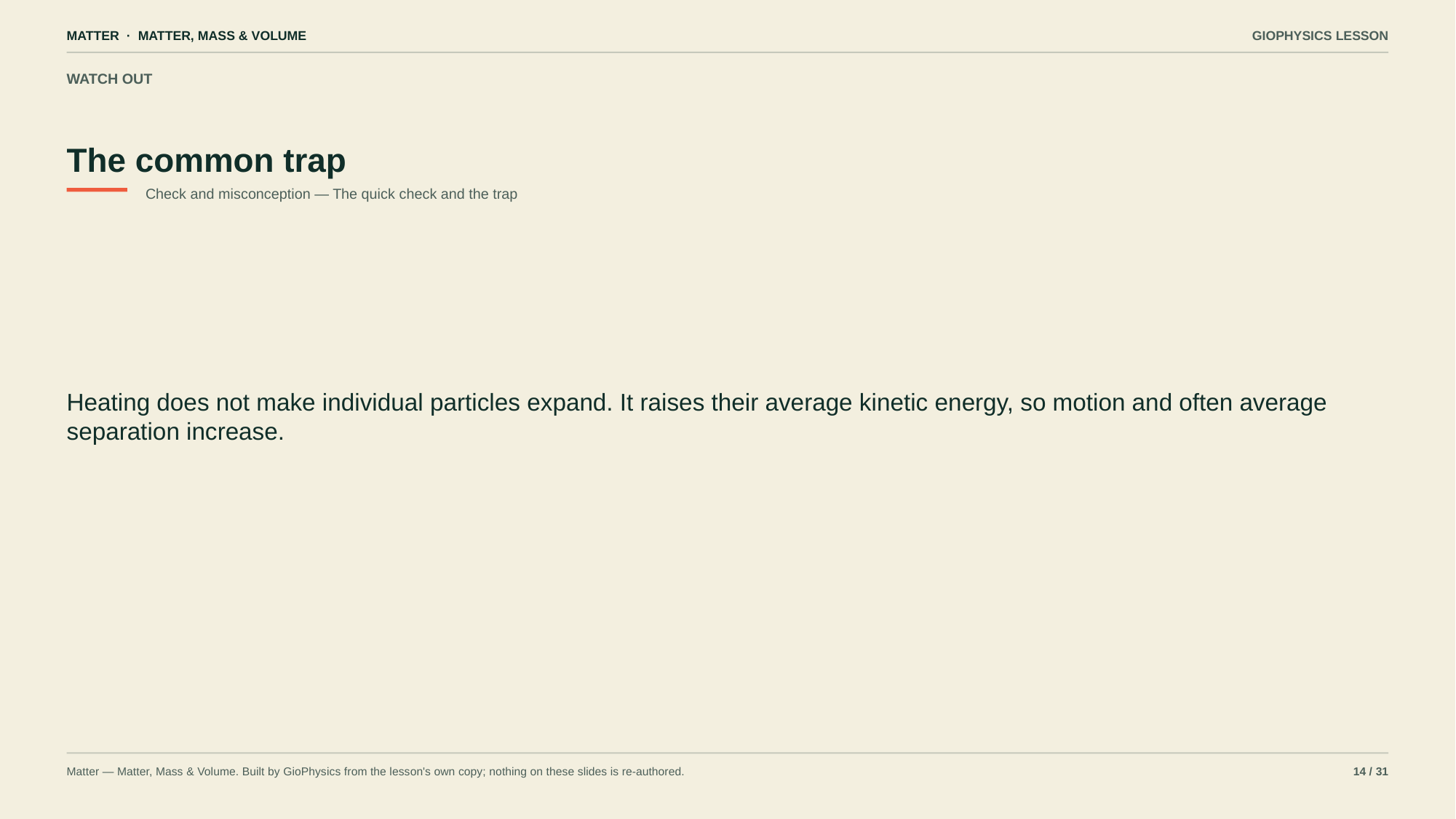

MATTER  ·  MATTER, MASS & VOLUME
GIOPHYSICS LESSON

WATCH OUT
The common trap
Check and misconception — The quick check and the trap

Heating does not make individual particles expand. It raises their average kinetic energy, so motion and often average separation increase.

Matter — Matter, Mass & Volume. Built by GioPhysics from the lesson's own copy; nothing on these slides is re-authored.
14 / 31